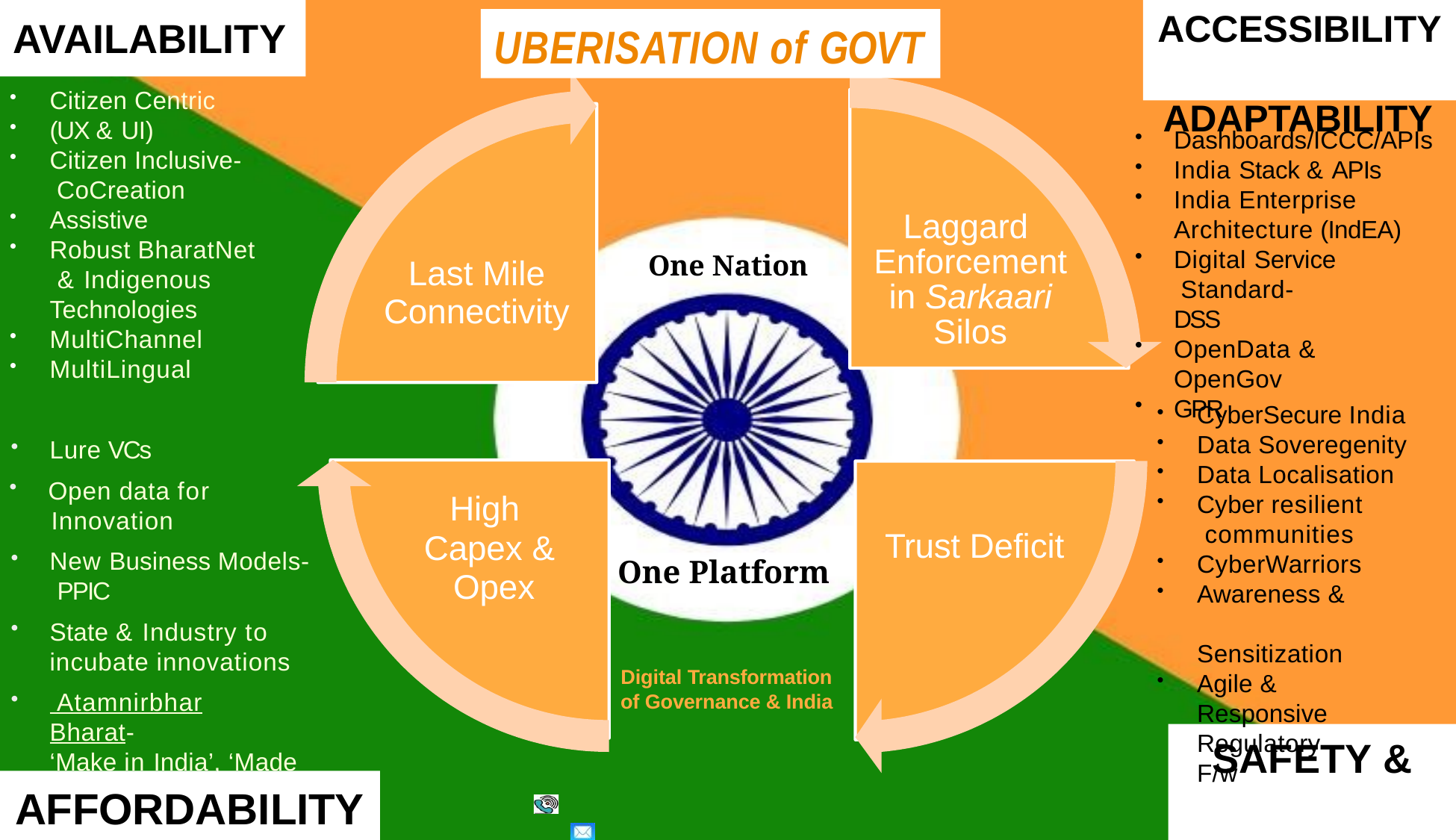

ACCESSIBILITY  ADAPTABILITY

AVAILABILITY
UBERISATION of GOVT
Citizen Centric
(UX & UI)
Citizen Inclusive-  CoCreation
Assistive
Robust BharatNet  & Indigenous  Technologies
MultiChannel
MultiLingual

Dashboards/ICCC/APIs
India Stack & APIs
India Enterprise  Architecture (IndEA)
Digital Service  Standard- DSS
OpenData & OpenGov
GPR
Laggard  Enforcement  in Sarkaari  Silos
One Nation
Last Mile
Connectivity
CyberSecure India
Data Soveregenity
Data Localisation
Cyber resilient  communities
CyberWarriors
Awareness &  Sensitization
Agile & Responsive
Regulatory F/w
Lure VCs
Open data for
Innovation
New Business Models-  PPIC
State & Industry to  incubate innovations
 Atamnirbhar Bharat-
‘Make in India’, ‘Made of  India’ and ‘Made by

High  Capex &  Opex
Trust Deficit
One Platform
Digital Transformation
of Governance & India
SAFETY &  SECURITY

Indians’
AFFORDABILITY
3